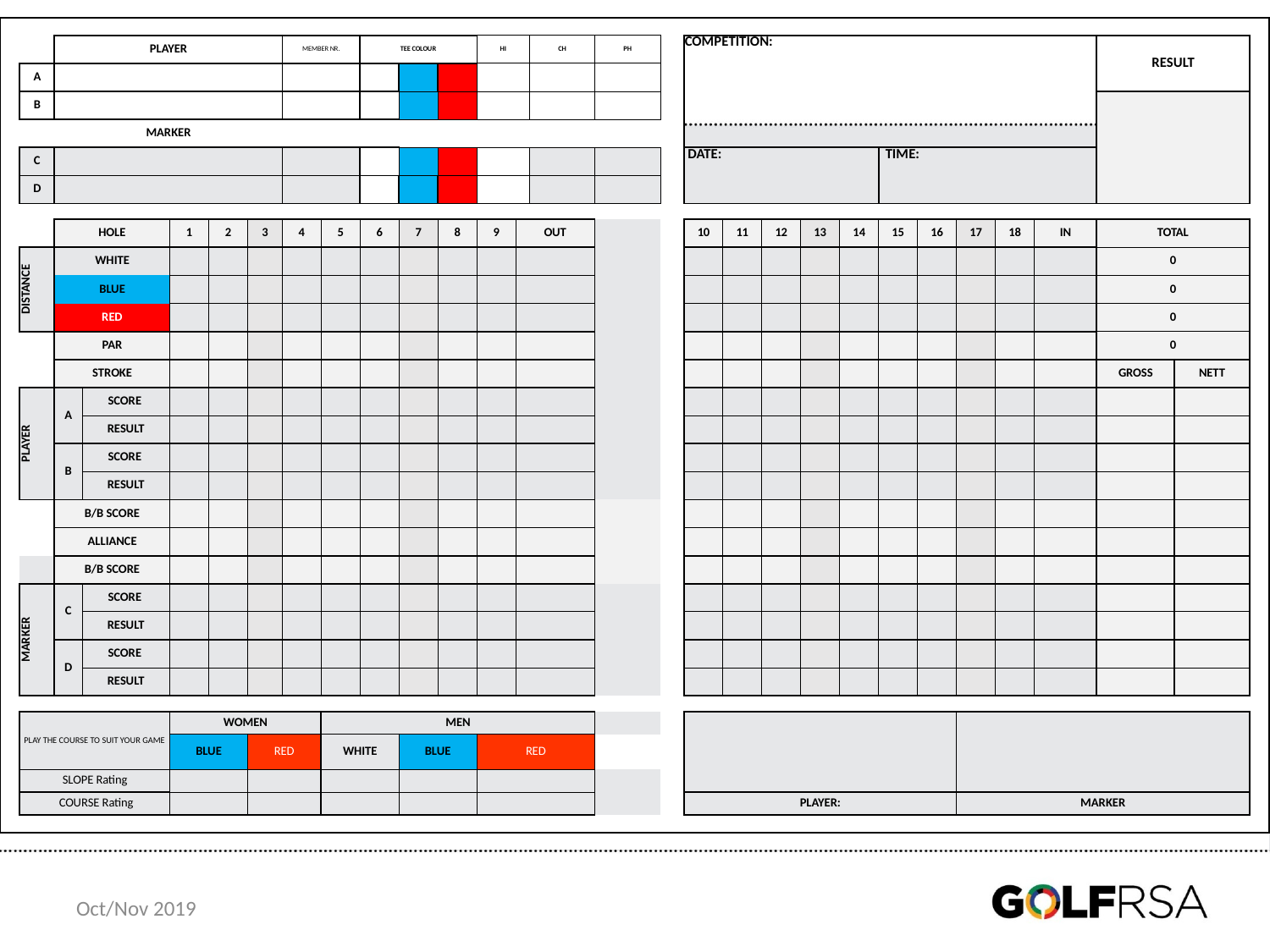

|  |  |  |  |  |  |  |  |  |  |  |  |  |  |  |  |  |  |  |  |  |  |  |  |  |  |  |  |  |  |  |
| --- | --- | --- | --- | --- | --- | --- | --- | --- | --- | --- | --- | --- | --- | --- | --- | --- | --- | --- | --- | --- | --- | --- | --- | --- | --- | --- | --- | --- | --- | --- |
|  |  |  |  |  |  |  |  |  |  |  |  |  |  |  |  |  |  |  |  |  |  |  |  |  |  |  |  |  |  |  |
|  |  | PLAYER |  |  |  |  | MEMBER NR. |  | TEE COLOUR |  |  | HI |  | CH |  | PH |  | COMPETITION: |  |  |  |  |  |  |  |  |  | RESULT |  |  |
|  | A |  |  |  |  |  |  |  |  |  |  |  |  |  |  |  |  |  |  |  |  |  |  |  |  |  |  |  |  |  |
|  | B |  |  |  |  |  |  |  |  |  |  |  |  |  |  |  |  |  |  |  |  |  |  |  |  |  |  |  |  |  |
|  |  | MARKER |  |  |  |  |  |  |  |  |  |  |  |  |  |  |  |  |  |  |  |  |  |  |  |  |  |  |  |  |
|  | C |  |  |  |  |  |  |  |  |  |  |  |  |  |  |  |  | DATE: |  |  |  |  | TIME: |  |  |  |  |  |  |  |
|  | D |  |  |  |  |  |  |  |  |  |  |  |  |  |  |  |  |  |  |  |  |  |  |  |  |  |  |  |  |  |
|  |  |  |  |  |  |  |  |  |  |  |  |  |  |  |  |  |  |  |  |  |  |  |  |  |  |  |  |  |  |  |
|  |  | HOLE |  | 1 | 2 | 3 | 4 | 5 | 6 | 7 | 8 | 9 | OUT |  |  |  |  | 10 | 11 | 12 | 13 | 14 | 15 | 16 | 17 | 18 | IN | TOTAL |  |  |
|  | DISTANCE | WHITE |  |  |  |  |  |  |  |  |  |  |  |  |  |  |  |  |  |  |  |  |  |  |  |  |  | 0 |  |  |
|  |  | BLUE |  |  |  |  |  |  |  |  |  |  |  |  |  |  |  |  |  |  |  |  |  |  |  |  |  | 0 |  |  |
|  |  | RED |  |  |  |  |  |  |  |  |  |  |  |  |  |  |  |  |  |  |  |  |  |  |  |  |  | 0 |  |  |
|  |  | PAR |  |  |  |  |  |  |  |  |  |  |  |  |  |  |  |  |  |  |  |  |  |  |  |  |  | 0 |  |  |
|  |  | STROKE |  |  |  |  |  |  |  |  |  |  |  |  |  |  |  |  |  |  |  |  |  |  |  |  |  | GROSS | NETT |  |
|  | PLAYER | A | SCORE |  |  |  |  |  |  |  |  |  |  |  |  |  |  |  |  |  |  |  |  |  |  |  |  |  |  |  |
|  |  |  | RESULT |  |  |  |  |  |  |  |  |  |  |  |  |  |  |  |  |  |  |  |  |  |  |  |  |  |  |  |
|  |  | B | SCORE |  |  |  |  |  |  |  |  |  |  |  |  |  |  |  |  |  |  |  |  |  |  |  |  |  |  |  |
|  |  |  | RESULT |  |  |  |  |  |  |  |  |  |  |  |  |  |  |  |  |  |  |  |  |  |  |  |  |  |  |  |
|  |  | B/B SCORE |  |  |  |  |  |  |  |  |  |  |  |  |  |  |  |  |  |  |  |  |  |  |  |  |  |  |  |  |
|  |  | ALLIANCE |  |  |  |  |  |  |  |  |  |  |  |  |  |  |  |  |  |  |  |  |  |  |  |  |  |  |  |  |
|  |  | B/B SCORE |  |  |  |  |  |  |  |  |  |  |  |  |  |  |  |  |  |  |  |  |  |  |  |  |  |  |  |  |
|  | MARKER | C | SCORE |  |  |  |  |  |  |  |  |  |  |  |  |  |  |  |  |  |  |  |  |  |  |  |  |  |  |  |
|  |  |  | RESULT |  |  |  |  |  |  |  |  |  |  |  |  |  |  |  |  |  |  |  |  |  |  |  |  |  |  |  |
|  |  | D | SCORE |  |  |  |  |  |  |  |  |  |  |  |  |  |  |  |  |  |  |  |  |  |  |  |  |  |  |  |
|  |  |  | RESULT |  |  |  |  |  |  |  |  |  |  |  |  |  |  |  |  |  |  |  |  |  |  |  |  |  |  |  |
|  |  |  |  |  |  |  |  |  |  |  |  |  |  |  |  |  |  |  |  |  |  |  |  |  |  |  |  |  |  |  |
|  | PLAY THE COURSE TO SUIT YOUR GAME |  |  | WOMEN |  |  |  | MEN |  |  |  |  |  |  |  |  |  |  |  |  |  |  |  |  |  |  |  |  |  |  |
|  |  |  |  | BLUE |  | RED |  | WHITE |  | BLUE |  | RED |  |  |  |  |  |  |  |  |  |  |  |  |  |  |  |  |  |  |
|  | SLOPE Rating |  |  |  |  |  |  |  |  |  |  |  |  |  |  |  |  |  |  |  |  |  |  |  |  |  |  |  |  |  |
|  | COURSE Rating |  |  |  |  |  |  |  |  |  |  |  |  |  |  |  |  | PLAYER: |  |  |  |  |  |  | MARKER |  |  |  |  |  |
|  |  |  |  |  |  |  |  |  |  |  |  |  |  |  |  |  |  |  |  |  |  |  |  |  |  |  |  |  |  |  |
|  |  |  |  |  |  |  |  |  |  |  |  |  |  |  |  |  |  |  |  |  |  |  |  |  |  |  |  |  |  |  |
Oct/Nov 2019